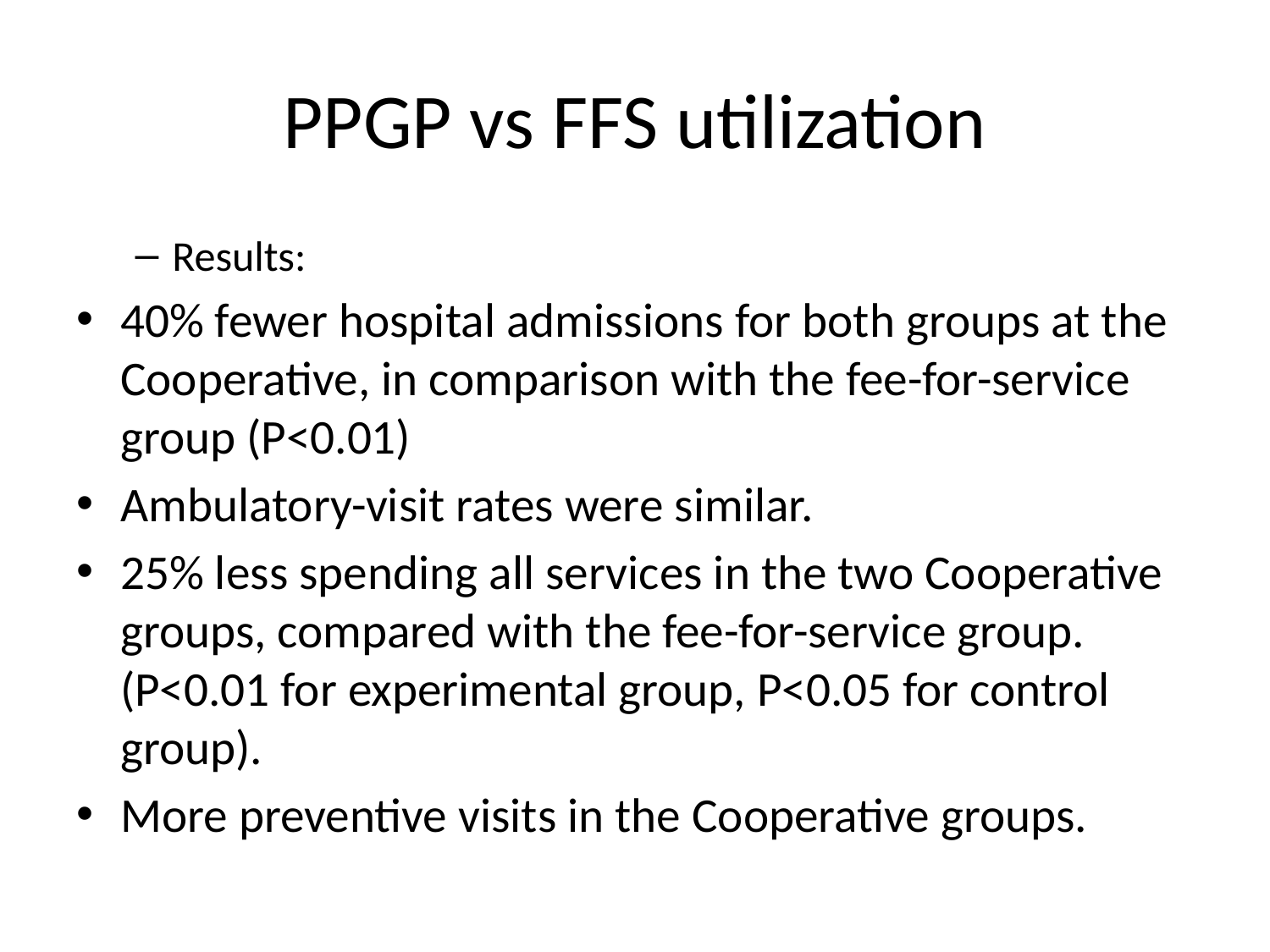

# PPGP vs FFS utilization
Results:
40% fewer hospital admissions for both groups at the Cooperative, in comparison with the fee-for-service group (P<0.01)
Ambulatory-visit rates were similar.
25% less spending all services in the two Cooperative groups, compared with the fee-for-service group.  (P<0.01 for experimental group, P<0.05 for control group).
More preventive visits in the Cooperative groups.